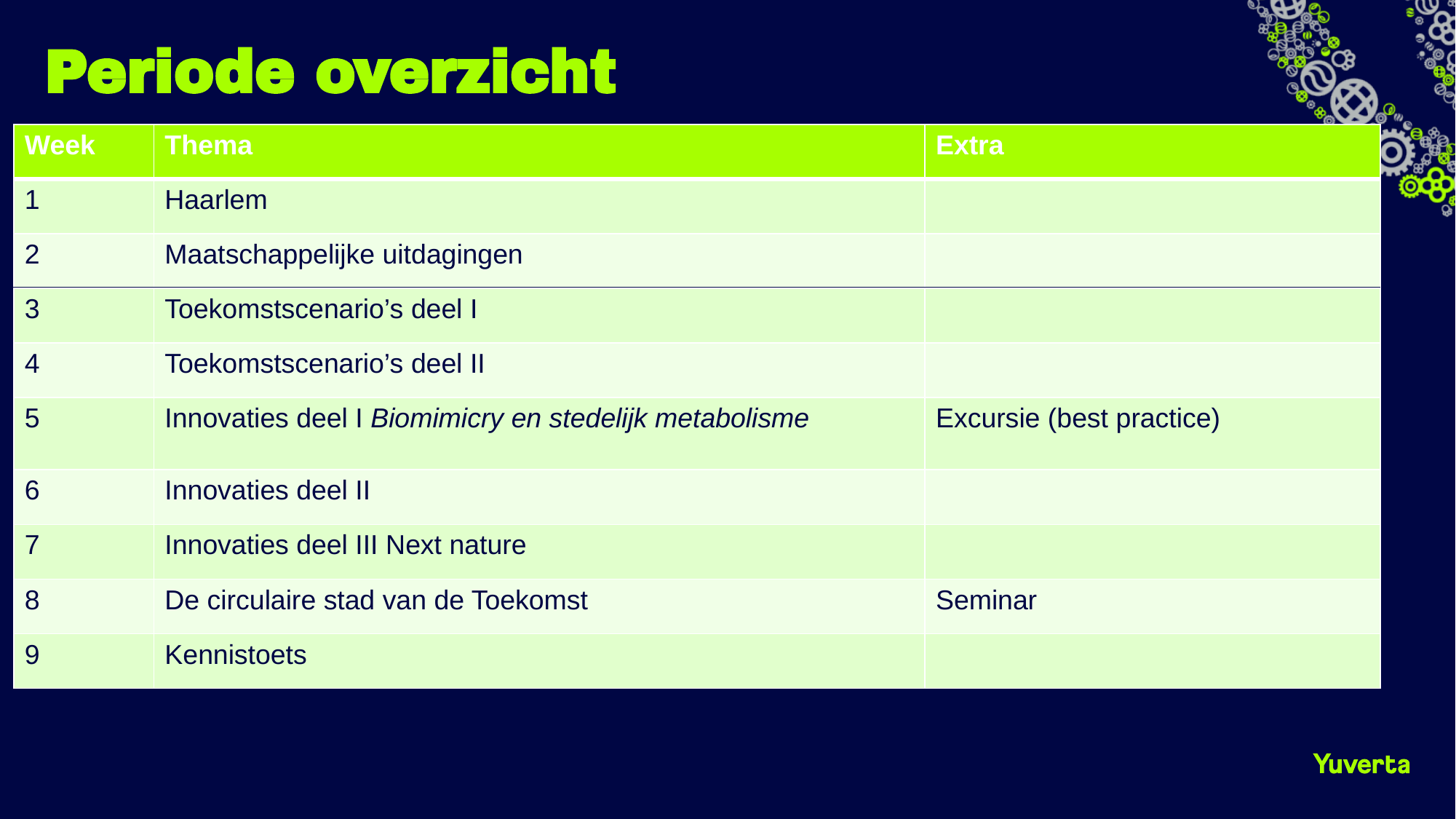

# Periode overzicht
| Week | Thema | Extra |
| --- | --- | --- |
| 1 | Haarlem |  |
| 2 | Maatschappelijke uitdagingen |  |
| 3 | Toekomstscenario’s deel I |  |
| 4 | Toekomstscenario’s deel II |  |
| 5 | Innovaties deel I Biomimicry en stedelijk metabolisme | Excursie (best practice) |
| 6 | Innovaties deel II |  |
| 7 | Innovaties deel III Next nature |  |
| 8 | De circulaire stad van de Toekomst | Seminar |
| 9 | Kennistoets |  |